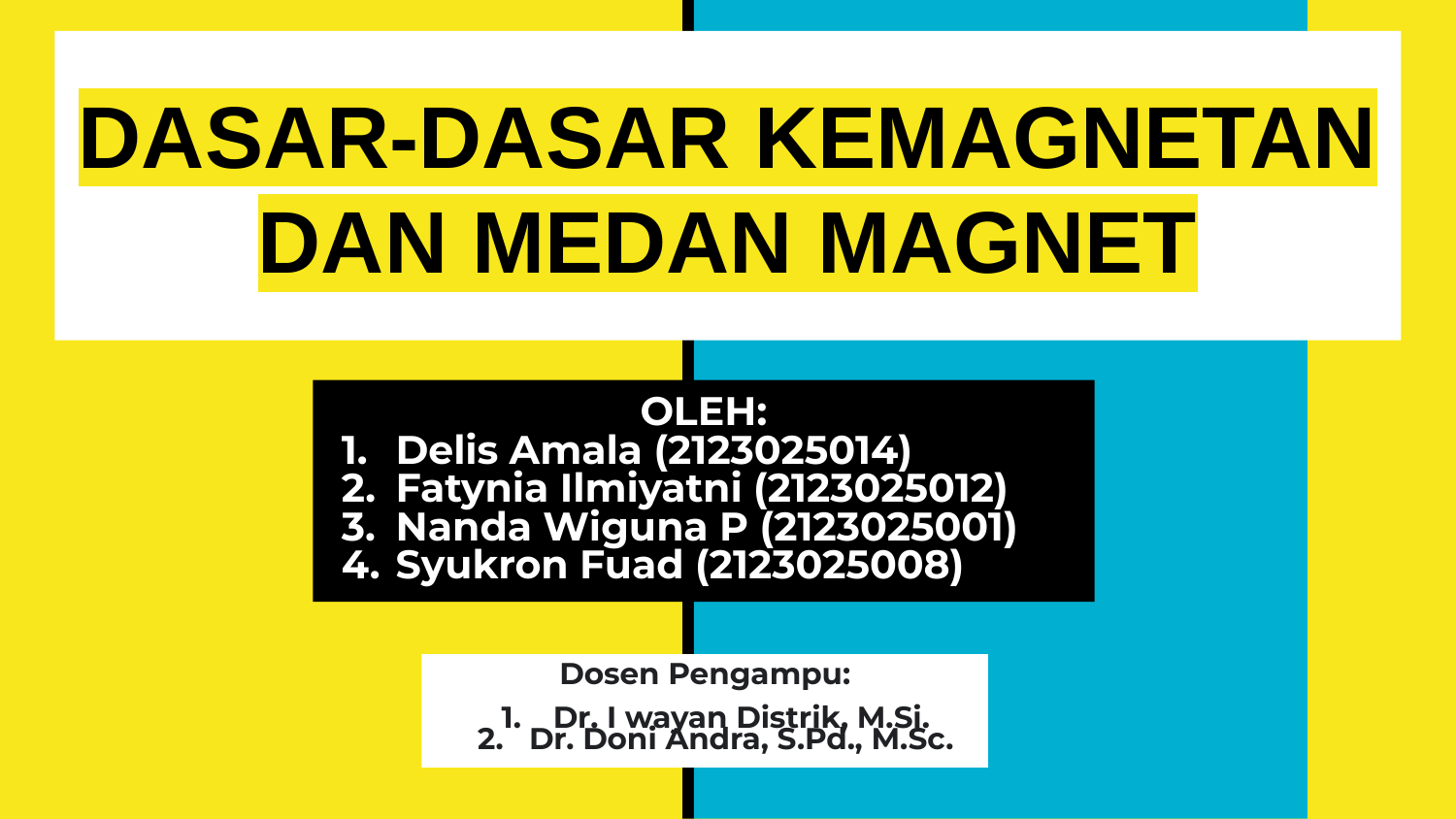

# DASAR-DASAR KEMAGNETAN DAN MEDAN MAGNET
OLEH:
Delis Amala (2123025014)
Fatynia Ilmiyatni (2123025012)
Nanda Wiguna P (2123025001)
Syukron Fuad (2123025008)
Dosen Pengampu:

Dr. I wayan Distrik, M.Si.
Dr. Doni Andra, S.Pd., M.Sc.